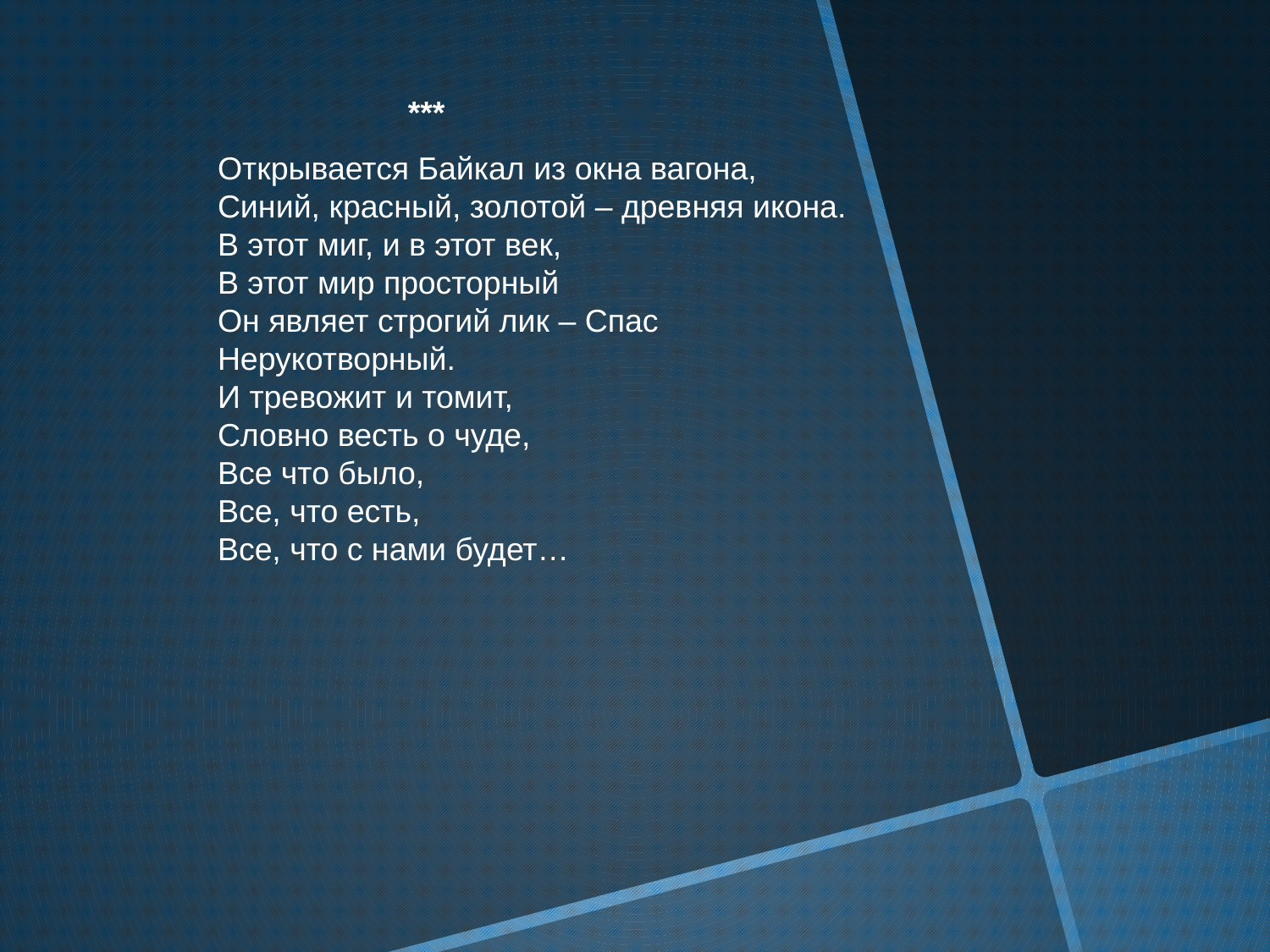

***

Открывается Байкал из окна вагона,
Синий, красный, золотой – древняя икона.
В этот миг, и в этот век,
В этот мир просторный
Он являет строгий лик – Спас Нерукотворный.
И тревожит и томит,
Словно весть о чуде,
Все что было,
Все, что есть,
Все, что с нами будет…